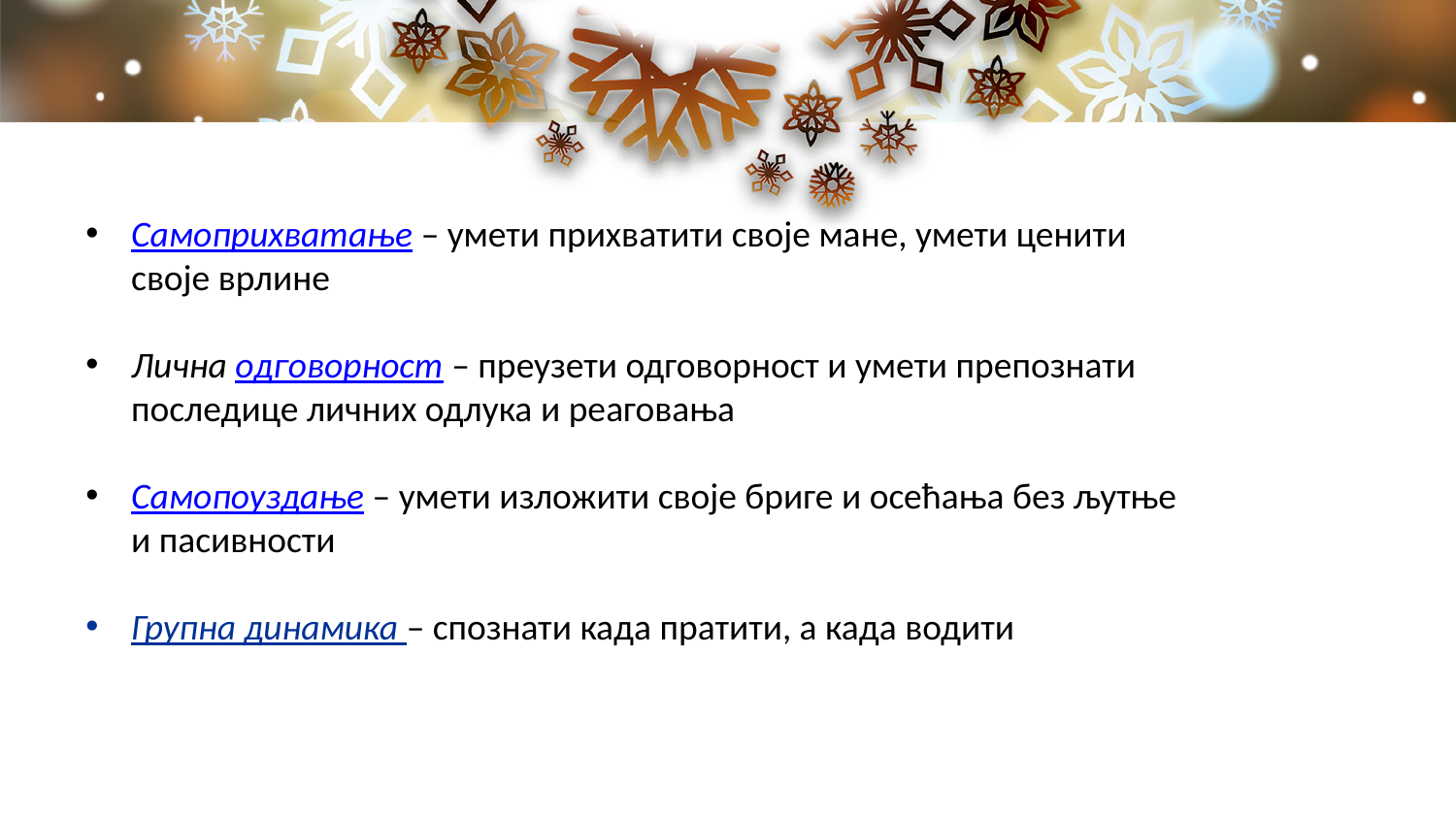

Самоприхватање – умети прихватити своје мане, умети ценити своје врлине

Лична одговорност – преузети одговорност и умети препознати последице личних одлука и реаговања

Самопоуздање – умети изложити своје бриге и осећања без љутње и пасивности

Групна динамика – спознати када пратити, а када водити